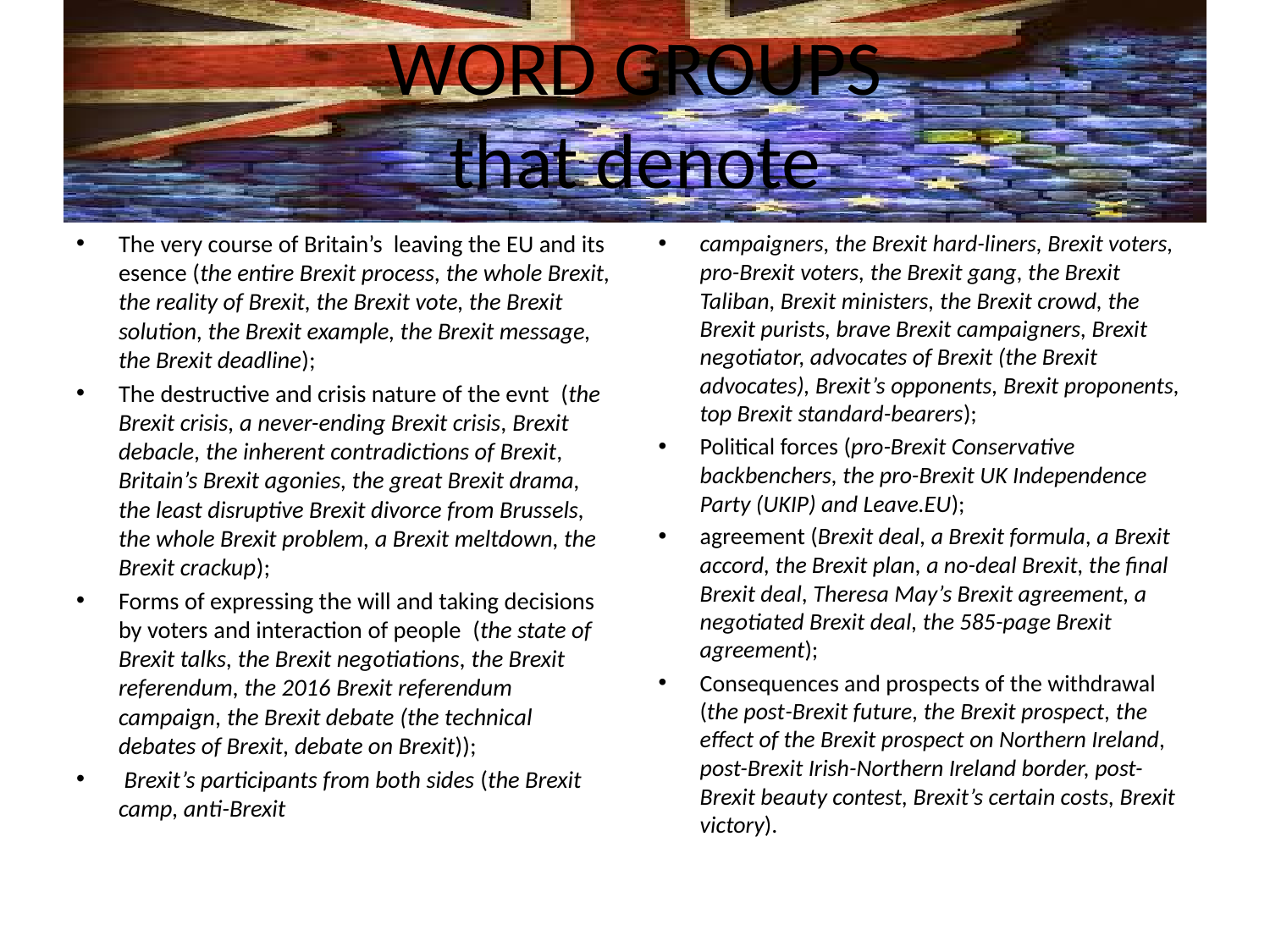

# WORD GROUPS that denote
The very course of Britain’s  leaving the EU and its esence (the entire Brexit process, the whole Brexit, the reality of Brexit, the Brexit vote, the Brexit solution, the Brexit example, the Brexit message, the Brexit deadline);
The destructive and crisis nature of the evnt  (the Brexit crisis, a never-ending Brexit crisis, Brexit debacle, the inherent contradictions of Brexit, Britain’s Brexit agonies, the great Brexit drama, the least disruptive Brexit divorce from Brussels, the whole Brexit problem, a Brexit meltdown, the Brexit crackup);
Forms of expressing the will and taking decisions by voters and interaction of people  (the state of Brexit talks, the Brexit negotiations, the Brexit referendum, the 2016 Brexit referendum campaign, the Brexit debate (the technical debates of Brexit, debate on Brexit));
 Brexit’s participants from both sides (the Brexit camp, anti-Brexit
campaigners, the Brexit hard-liners, Brexit voters, pro-Brexit voters, the Brexit gang, the Brexit Taliban, Brexit ministers, the Brexit crowd, the Brexit purists, brave Brexit campaigners, Brexit negotiator, advocates of Brexit (the Brexit advocates), Brexit’s opponents, Brexit proponents, top Brexit standard-bearers);
Political forces (pro-Brexit Conservative backbenchers, the pro-Brexit UK Independence Party (UKIP) and Leave.EU);
agreement (Brexit deal, a Brexit formula, a Brexit accord, the Brexit plan, a no-deal Brexit, the final Brexit deal, Theresa May’s Brexit agreement, a negotiated Brexit deal, the 585-page Brexit agreement);
Consequences and prospects of the withdrawal (the post-Brexit future, the Brexit prospect, the effect of the Brexit prospect on Northern Ireland, post-Brexit Irish-Northern Ireland border, post-Brexit beauty contest, Brexit’s certain costs, Brexit victory).